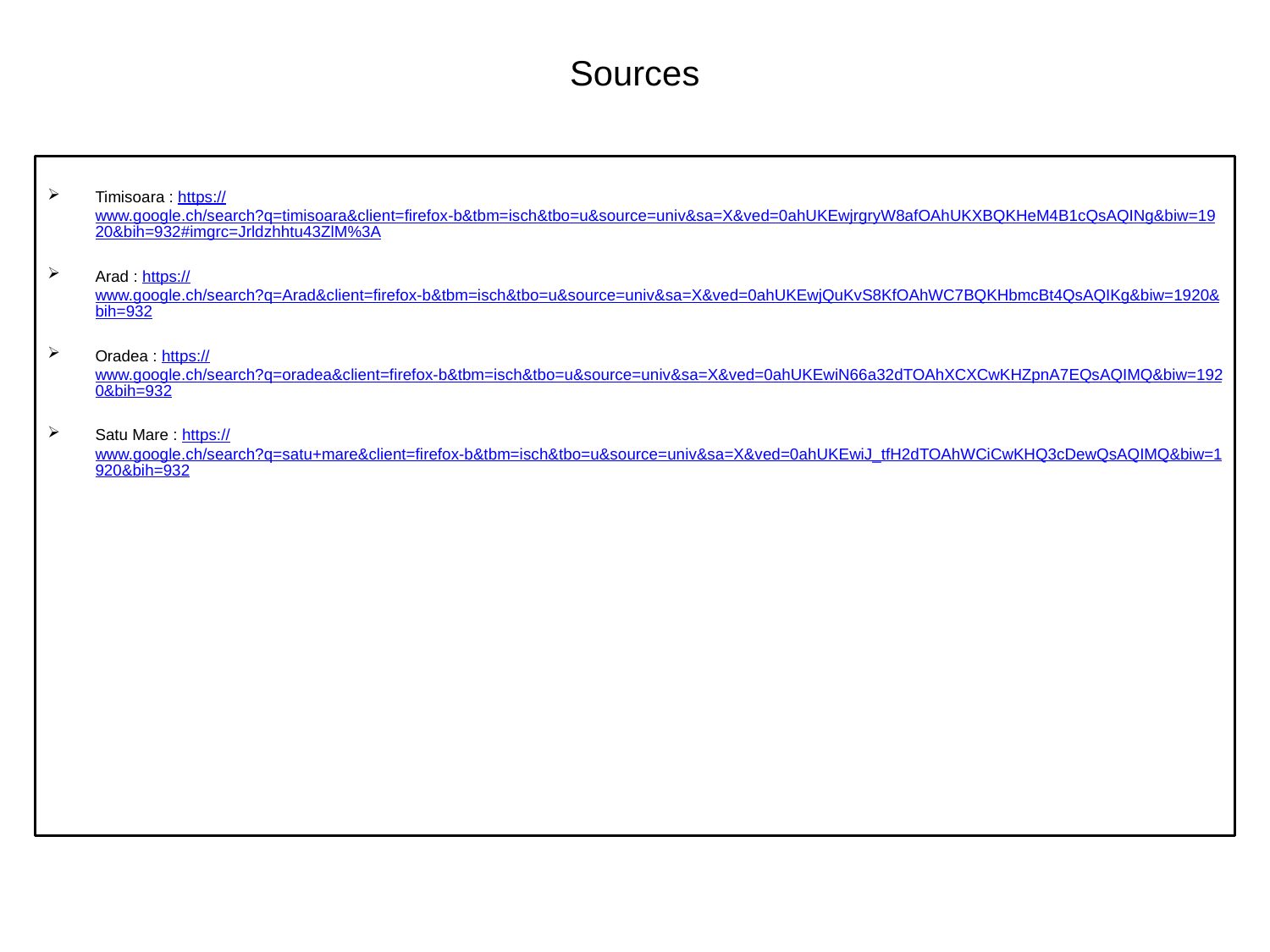

# Sources

Timisoara : https://www.google.ch/search?q=timisoara&client=firefox-b&tbm=isch&tbo=u&source=univ&sa=X&ved=0ahUKEwjrgryW8afOAhUKXBQKHeM4B1cQsAQINg&biw=1920&bih=932#imgrc=Jrldzhhtu43ZlM%3A

Arad : https://www.google.ch/search?q=Arad&client=firefox-b&tbm=isch&tbo=u&source=univ&sa=X&ved=0ahUKEwjQuKvS8KfOAhWC7BQKHbmcBt4QsAQIKg&biw=1920&bih=932

Oradea : https://www.google.ch/search?q=oradea&client=firefox-b&tbm=isch&tbo=u&source=univ&sa=X&ved=0ahUKEwiN66a32dTOAhXCXCwKHZpnA7EQsAQIMQ&biw=1920&bih=932

Satu Mare : https://www.google.ch/search?q=satu+mare&client=firefox-b&tbm=isch&tbo=u&source=univ&sa=X&ved=0ahUKEwiJ_tfH2dTOAhWCiCwKHQ3cDewQsAQIMQ&biw=1920&bih=932